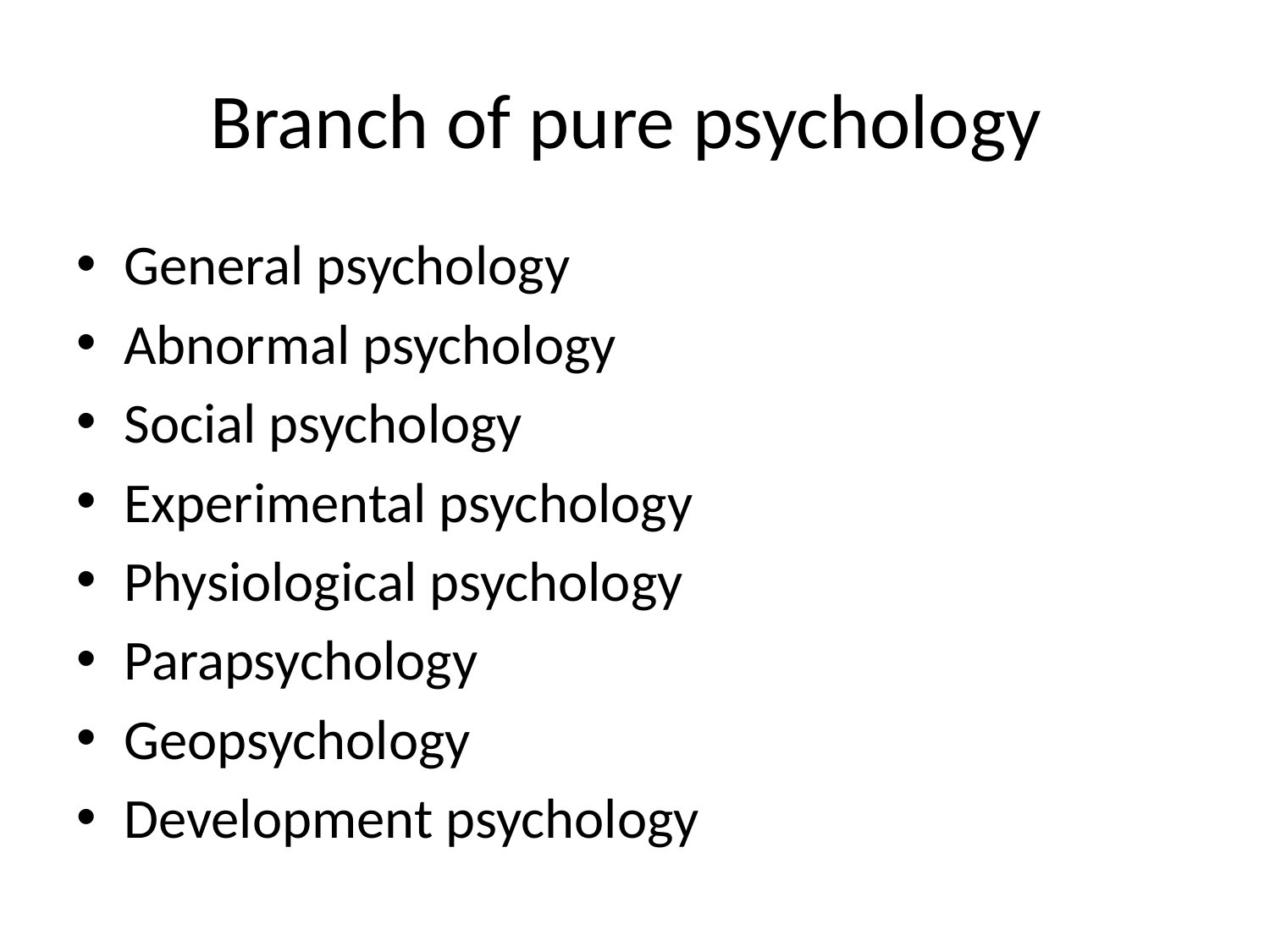

# Branch of pure psychology
General psychology
Abnormal psychology
Social psychology
Experimental psychology
Physiological psychology
Parapsychology
Geopsychology
Development psychology